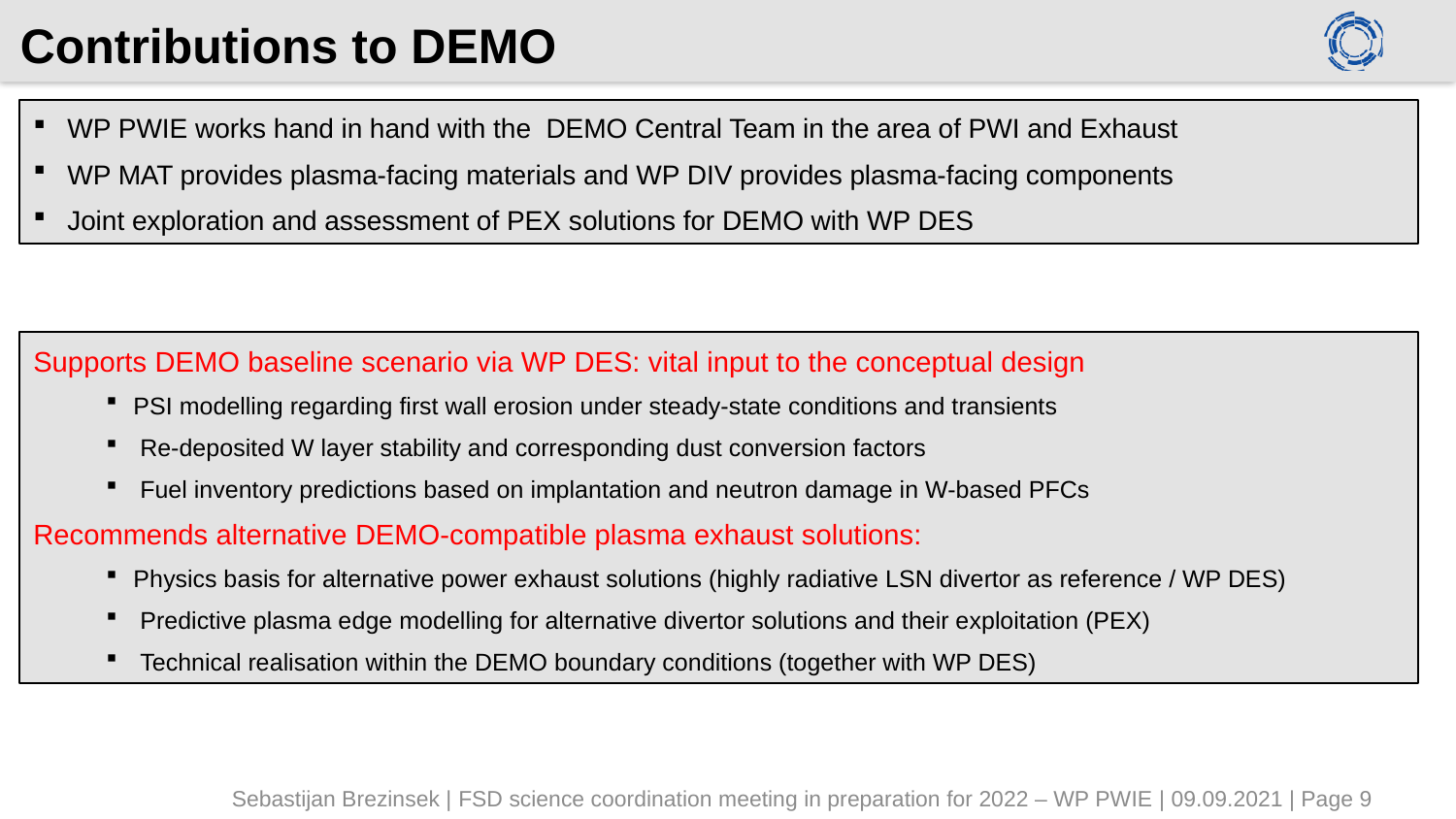

# Contributions to DEMO
WP PWIE works hand in hand with the  DEMO Central Team in the area of PWI and Exhaust
WP MAT provides plasma-facing materials and WP DIV provides plasma-facing components
Joint exploration and assessment of PEX solutions for DEMO with WP DES
Supports DEMO baseline scenario via WP DES: vital input to the conceptual design
PSI modelling regarding first wall erosion under steady-state conditions and transients
Re-deposited W layer stability and corresponding dust conversion factors
Fuel inventory predictions based on implantation and neutron damage in W-based PFCs
Recommends alternative DEMO-compatible plasma exhaust solutions:
Physics basis for alternative power exhaust solutions (highly radiative LSN divertor as reference / WP DES)
Predictive plasma edge modelling for alternative divertor solutions and their exploitation (PEX)
Technical realisation within the DEMO boundary conditions (together with WP DES)
Sebastijan Brezinsek | FSD science coordination meeting in preparation for 2022 – WP PWIE | 09.09.2021 | Page 9